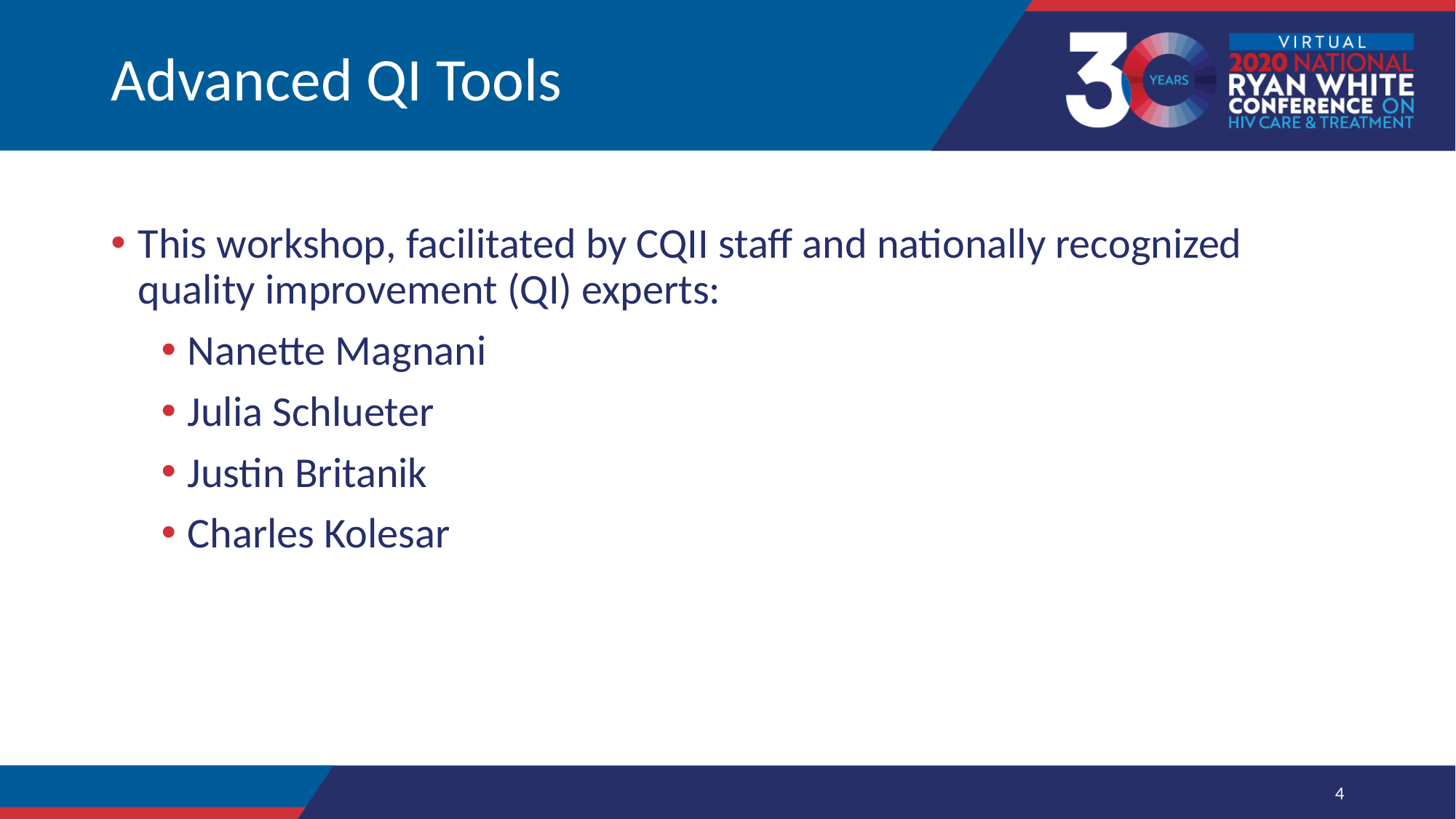

# Advanced QI Tools
This workshop, facilitated by CQII staff and nationally recognized quality improvement (QI) experts:
Nanette Magnani
Julia Schlueter
Justin Britanik
Charles Kolesar

4